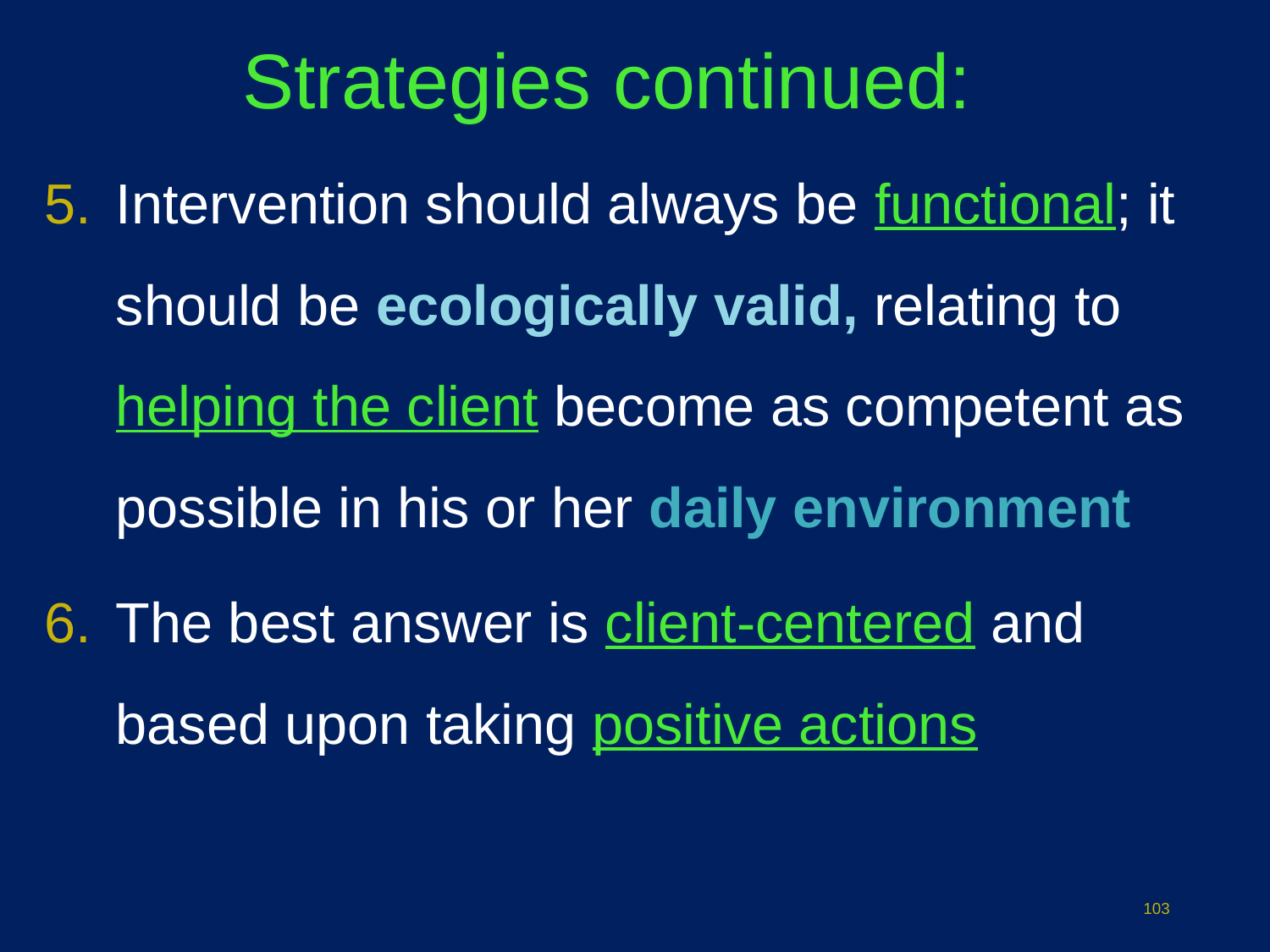

# Strategies continued:
Intervention should always be functional; it should be ecologically valid, relating to helping the client become as competent as possible in his or her daily environment
The best answer is client-centered and based upon taking positive actions

103